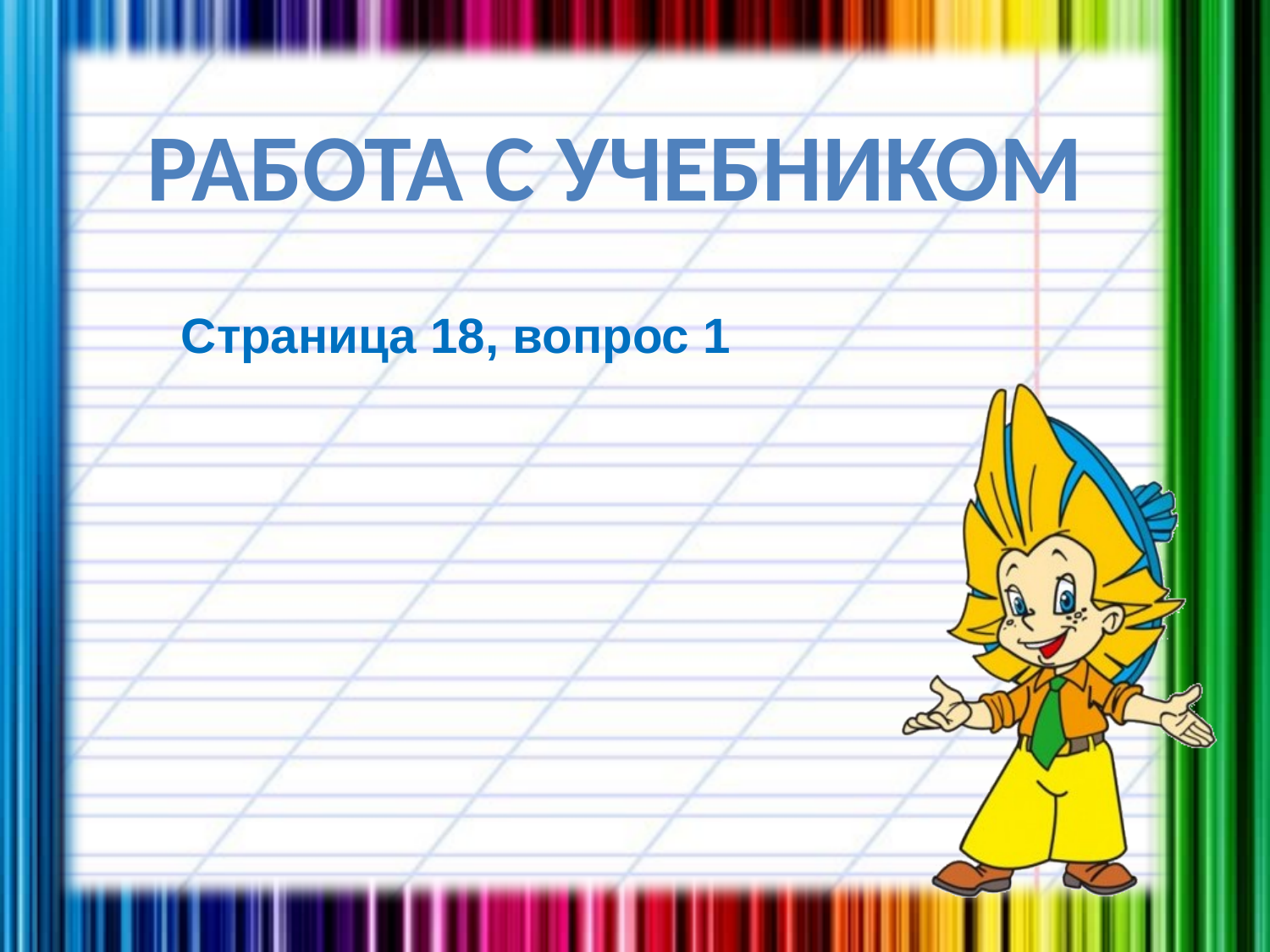

Работа с учебником
Страница 18, вопрос 1